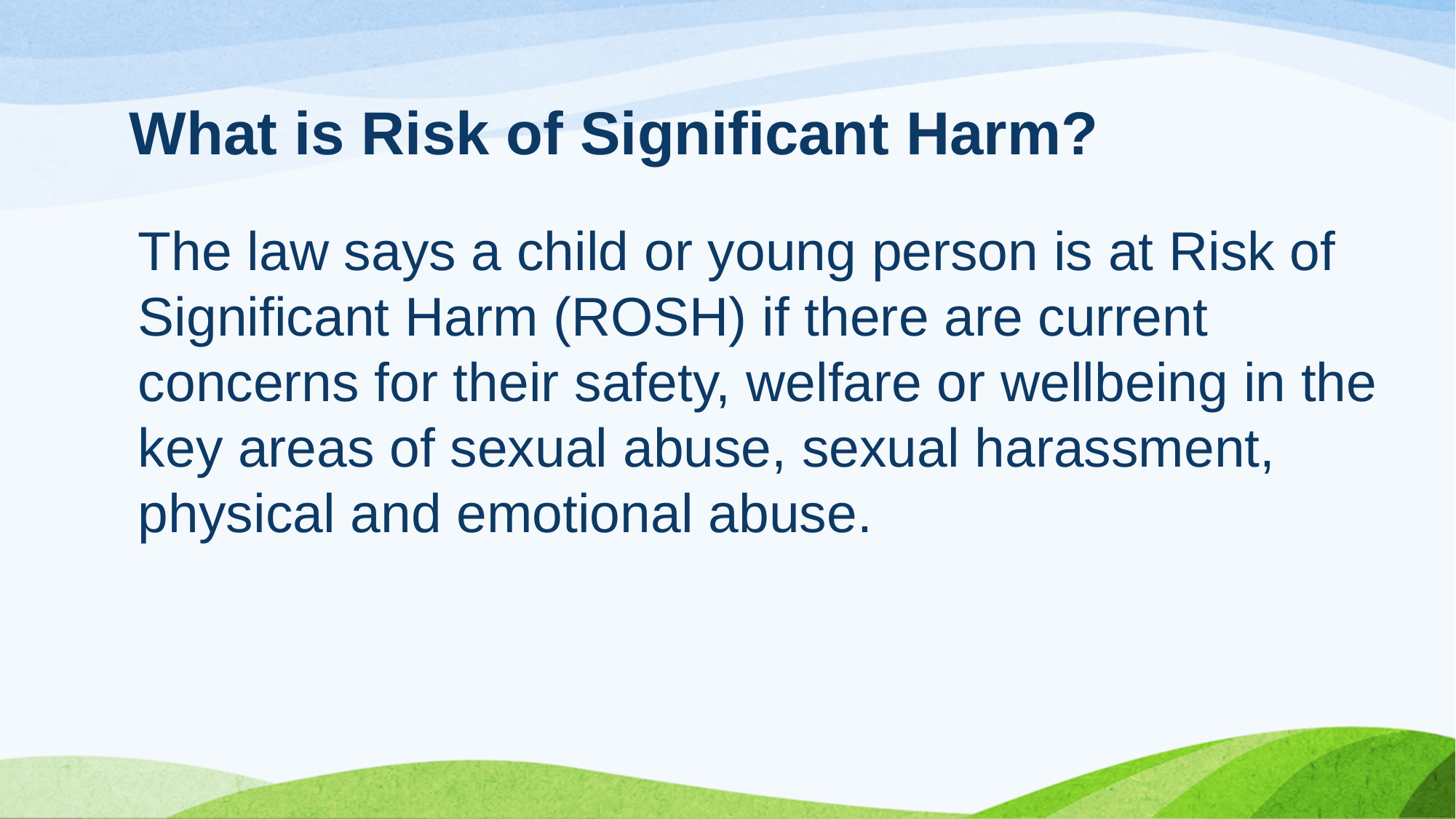

# What is Risk of Significant Harm?
The law says a child or young person is at Risk of Significant Harm (ROSH) if there are current concerns for their safety, welfare or wellbeing in the key areas of sexual abuse, sexual harassment, physical and emotional abuse.